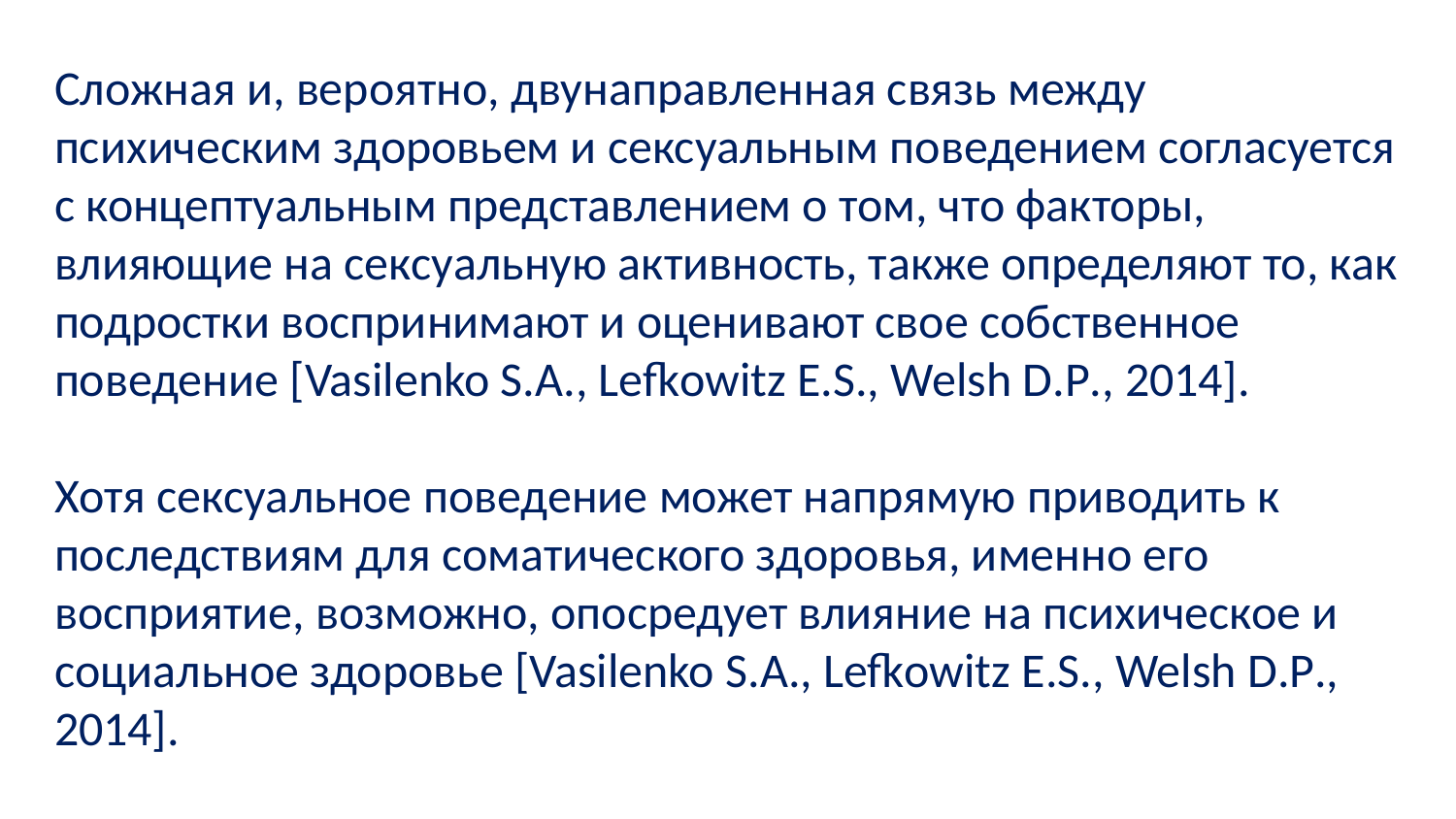

Сложная и, вероятно, двунаправленная связь между психическим здоровьем и сексуальным поведением согласуется с концептуальным представлением о том, что факторы, влияющие на сексуальную активность, также определяют то, как подростки воспринимают и оценивают свое собственное поведение [Vasilenko S.A., Lefkowitz E.S., Welsh D.P., 2014].

Хотя сексуальное поведение может напрямую приводить к последствиям для соматического здоровья, именно его восприятие, возможно, опосредует влияние на психическое и социальное здоровье [Vasilenko S.A., Lefkowitz E.S., Welsh D.P., 2014].